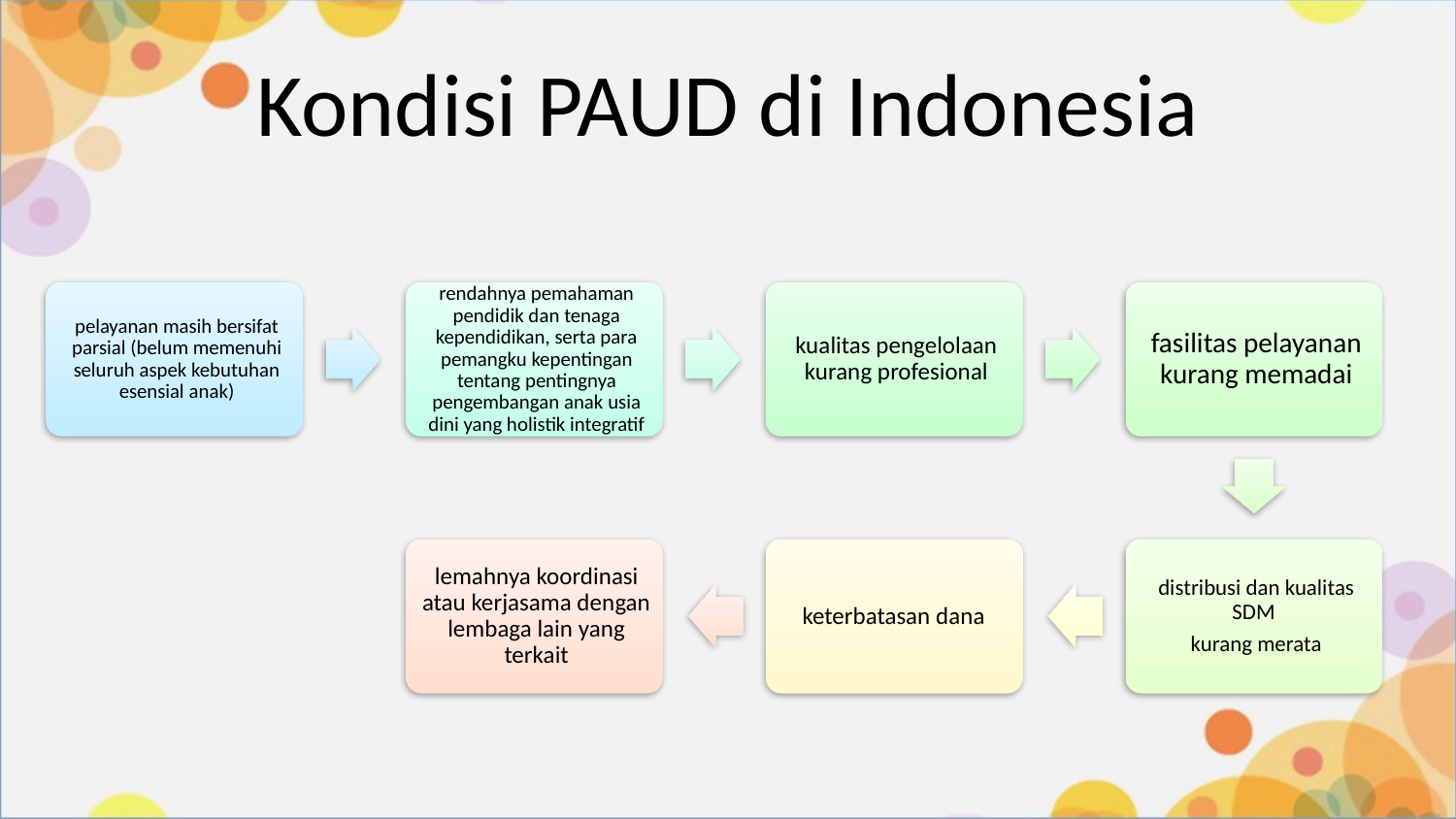

# Kondisi PAUD di Indonesia
pelayanan masih bersifat parsial (belum memenuhi seluruh aspek kebutuhan esensial anak)

rendahnya pemahaman pendidik dan tenaga kependidikan, serta para pemangku kepentingan tentang pentingnya pengembangan anak usia dini yang holistik integratif

kualitas pengelolaan kurang profesional

fasilitas pelayanan kurang memadai

distribusi dan kualitas SDM
kurang merata

keterbatasan dana

lemahnya koordinasi atau kerjasama dengan lembaga lain yang terkait